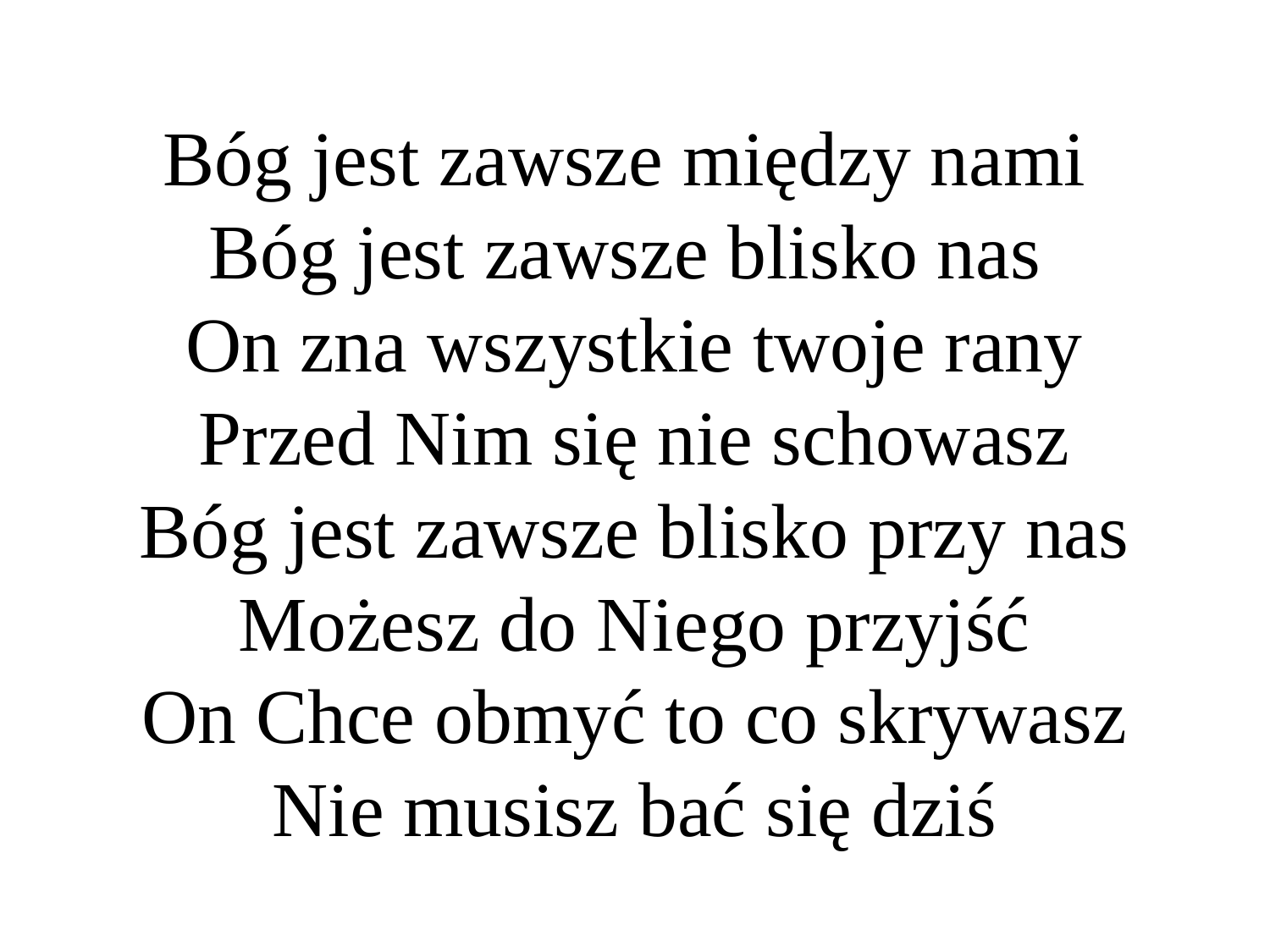

# Bóg jest zawsze między nami Bóg jest zawsze blisko nas On zna wszystkie twoje rany Przed Nim się nie schowasz Bóg jest zawsze blisko przy nas Możesz do Niego przyjść On Chce obmyć to co skrywasz Nie musisz bać się dziś